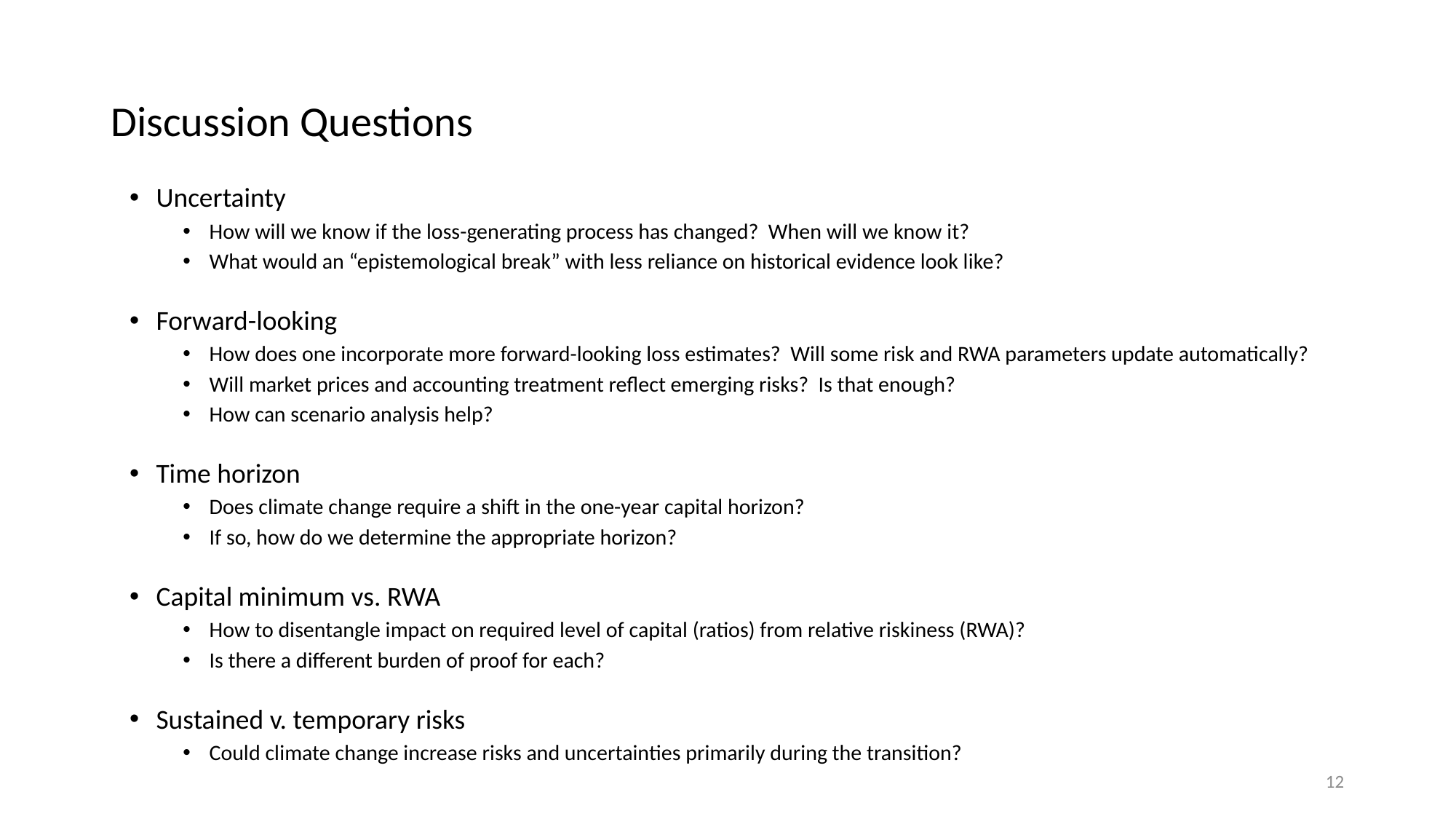

# Discussion Questions
Uncertainty
How will we know if the loss-generating process has changed?  When will we know it?
What would an “epistemological break” with less reliance on historical evidence look like?
Forward-looking
How does one incorporate more forward-looking loss estimates?  Will some risk and RWA parameters update automatically?
Will market prices and accounting treatment reflect emerging risks?  Is that enough?
How can scenario analysis help?
Time horizon
Does climate change require a shift in the one-year capital horizon?
If so, how do we determine the appropriate horizon?
Capital minimum vs. RWA
How to disentangle impact on required level of capital (ratios) from relative riskiness (RWA)?
Is there a different burden of proof for each?
Sustained v. temporary risks
Could climate change increase risks and uncertainties primarily during the transition?

12